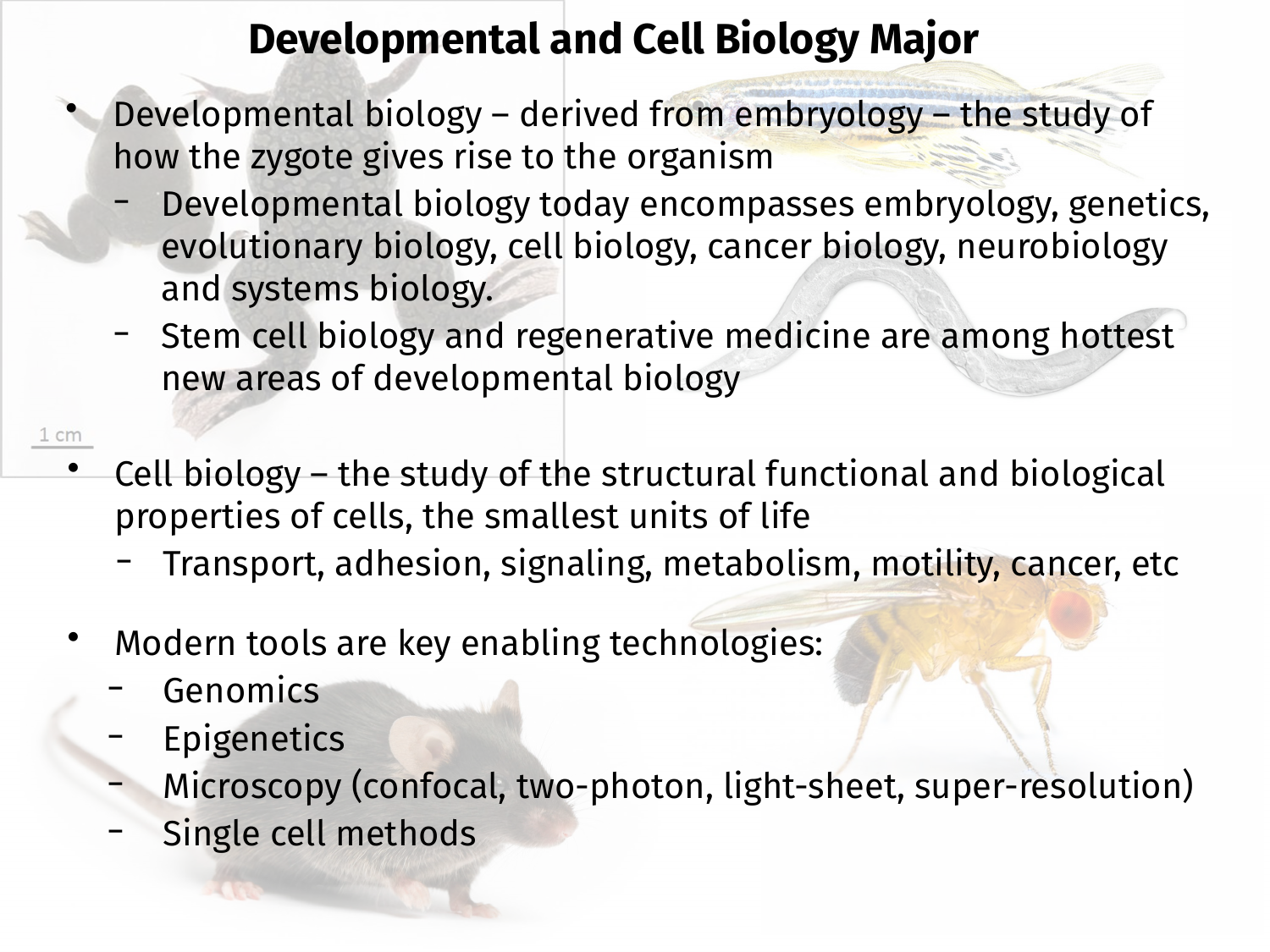

Developmental and Cell Biology Major
Developmental biology – derived from embryology – the study of how the zygote gives rise to the organism
Developmental biology today encompasses embryology, genetics, evolutionary biology, cell biology, cancer biology, neurobiology and systems biology.
Stem cell biology and regenerative medicine are among hottest new areas of developmental biology
Cell biology – the study of the structural functional and biological properties of cells, the smallest units of life
Transport, adhesion, signaling, metabolism, motility, cancer, etc
Modern tools are key enabling technologies:
Genomics
Epigenetics
Microscopy (confocal, two-photon, light-sheet, super-resolution)
Single cell methods